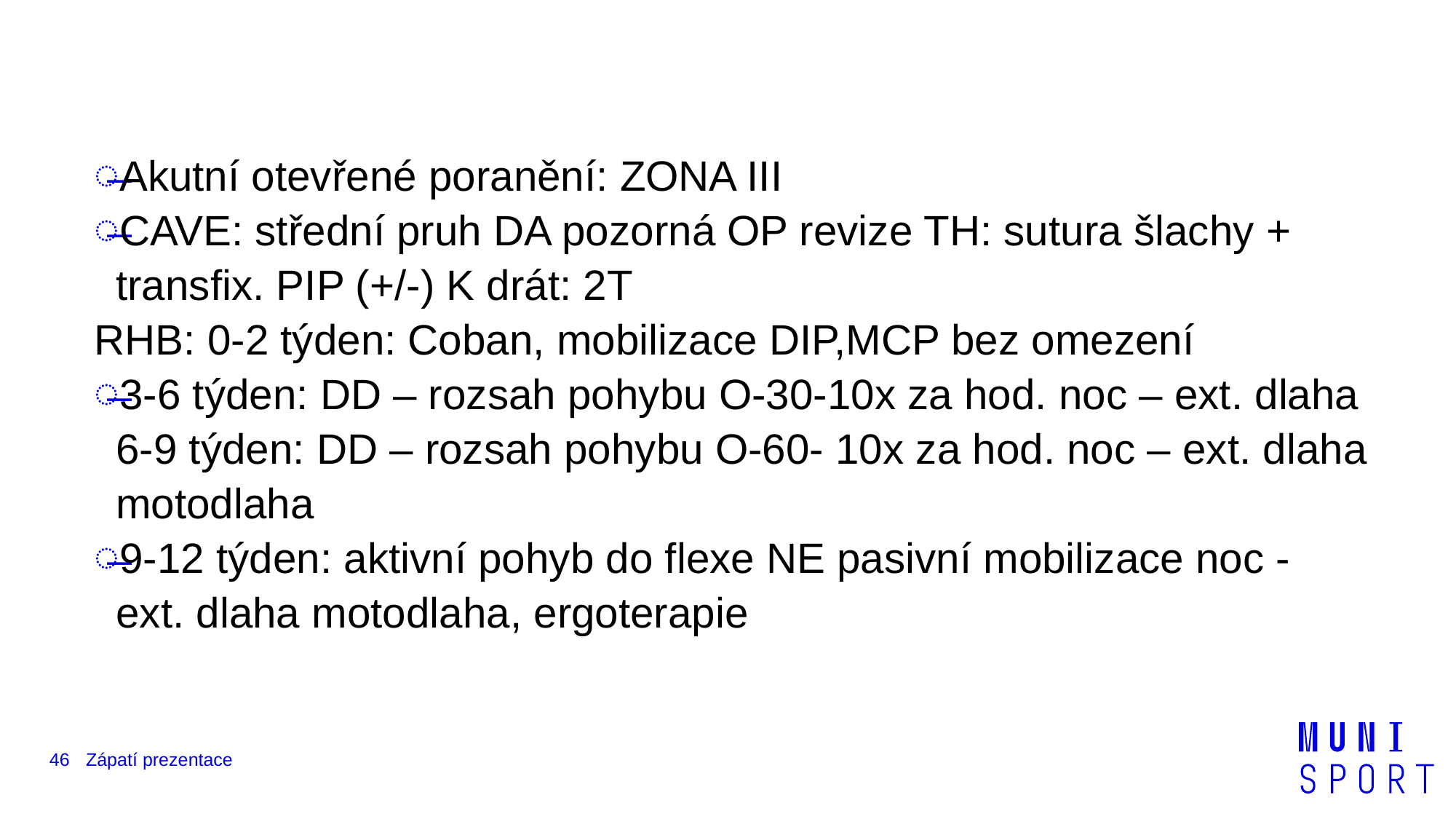

#
Akutní otevřené poranění: ZONA III
CAVE: střední pruh DA pozorná OP revize TH: sutura šlachy + transfix. PIP (+/-) K drát: 2T
RHB: 0-2 týden: Coban, mobilizace DIP,MCP bez omezení
3-6 týden: DD – rozsah pohybu O-30-10x za hod. noc – ext. dlaha 6-9 týden: DD – rozsah pohybu O-60- 10x za hod. noc – ext. dlaha motodlaha
9-12 týden: aktivní pohyb do flexe NE pasivní mobilizace noc - ext. dlaha motodlaha, ergoterapie
46
Zápatí prezentace